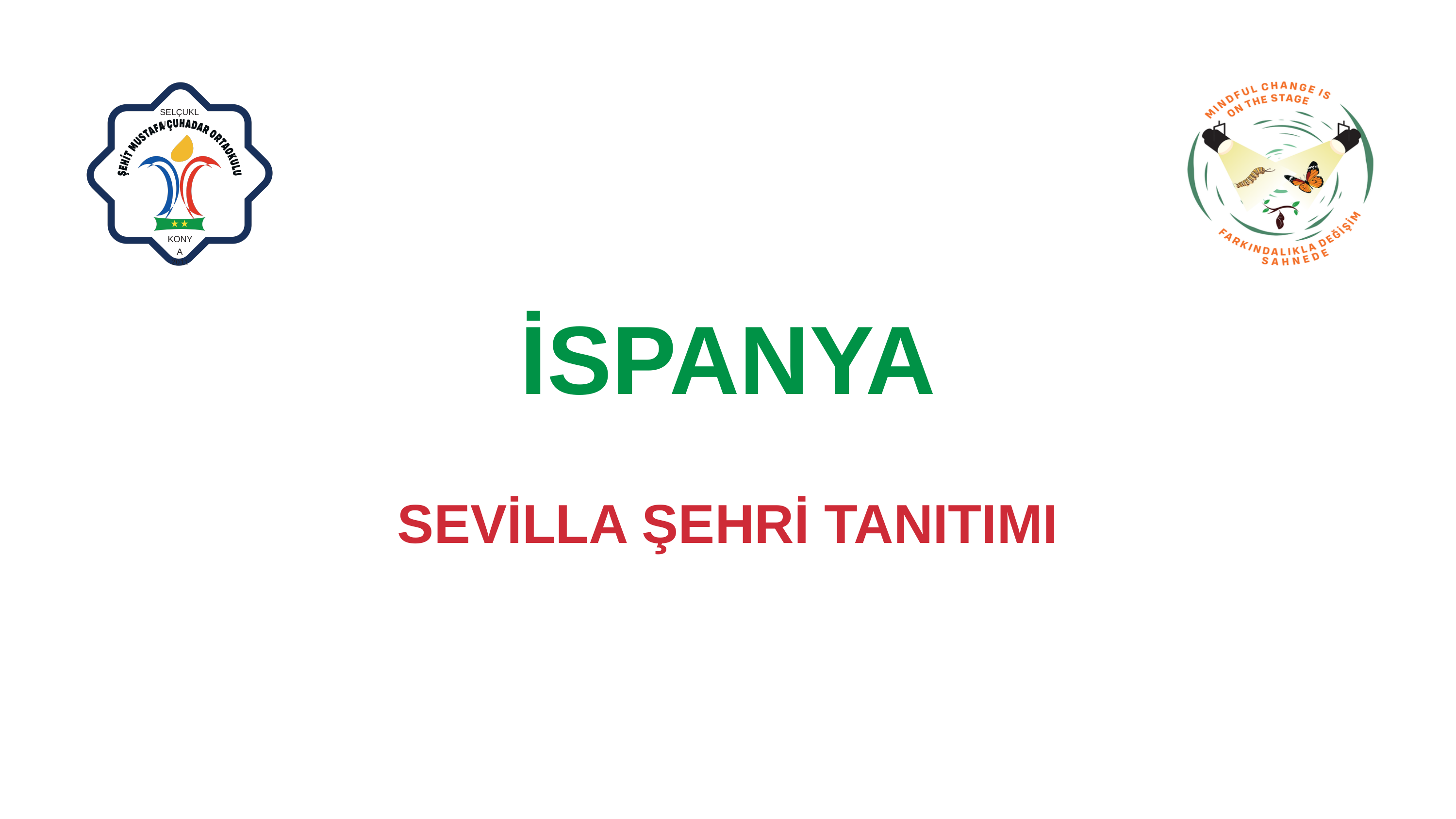

SELÇUKLU
KONYA
2011

İSPANYA

SEVİLLA ŞEHRİ TANITIMI